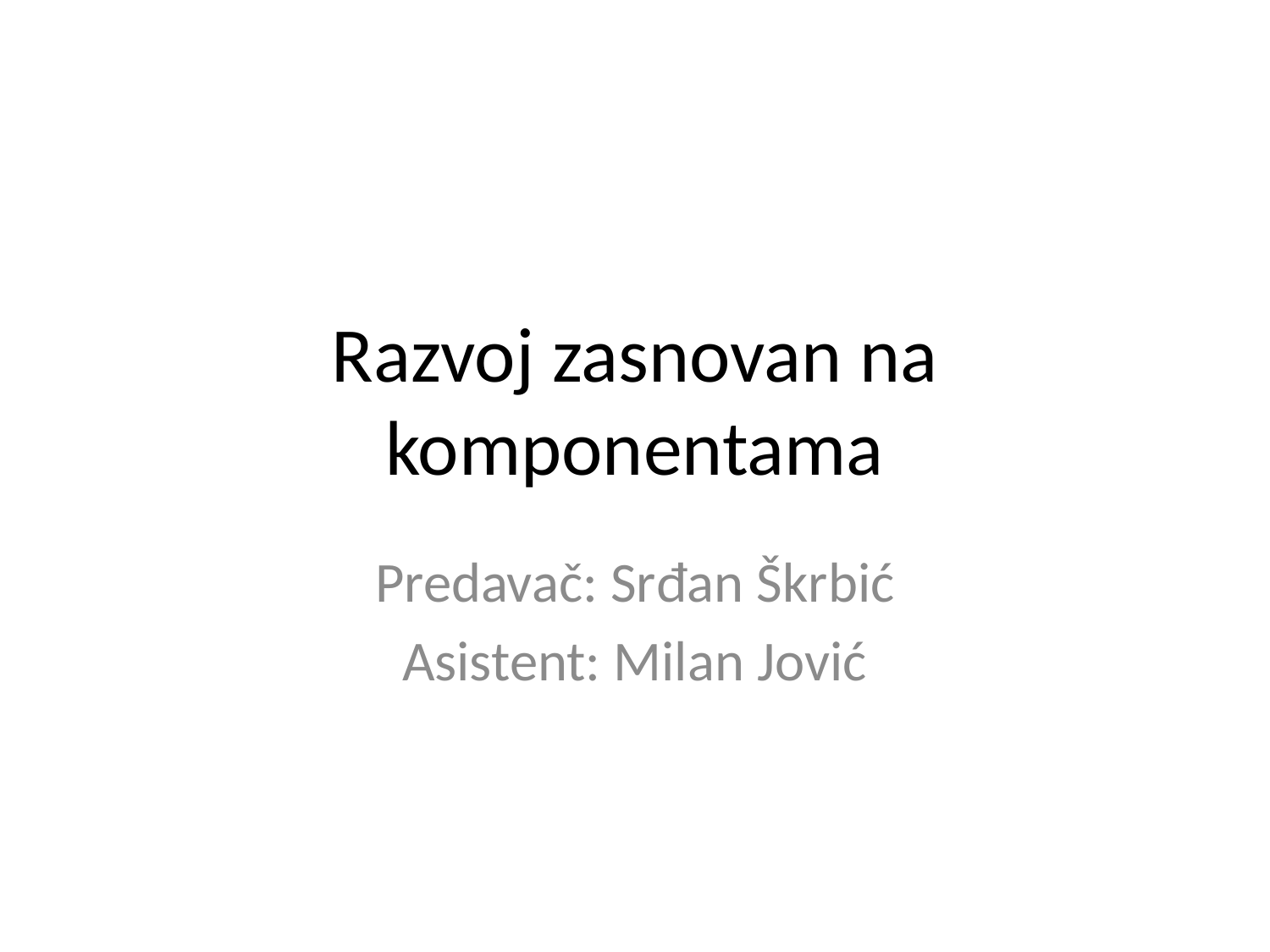

Razvoj zasnovan na komponentama
Predavač: Srđan Škrbić
Asistent: Milan Jović